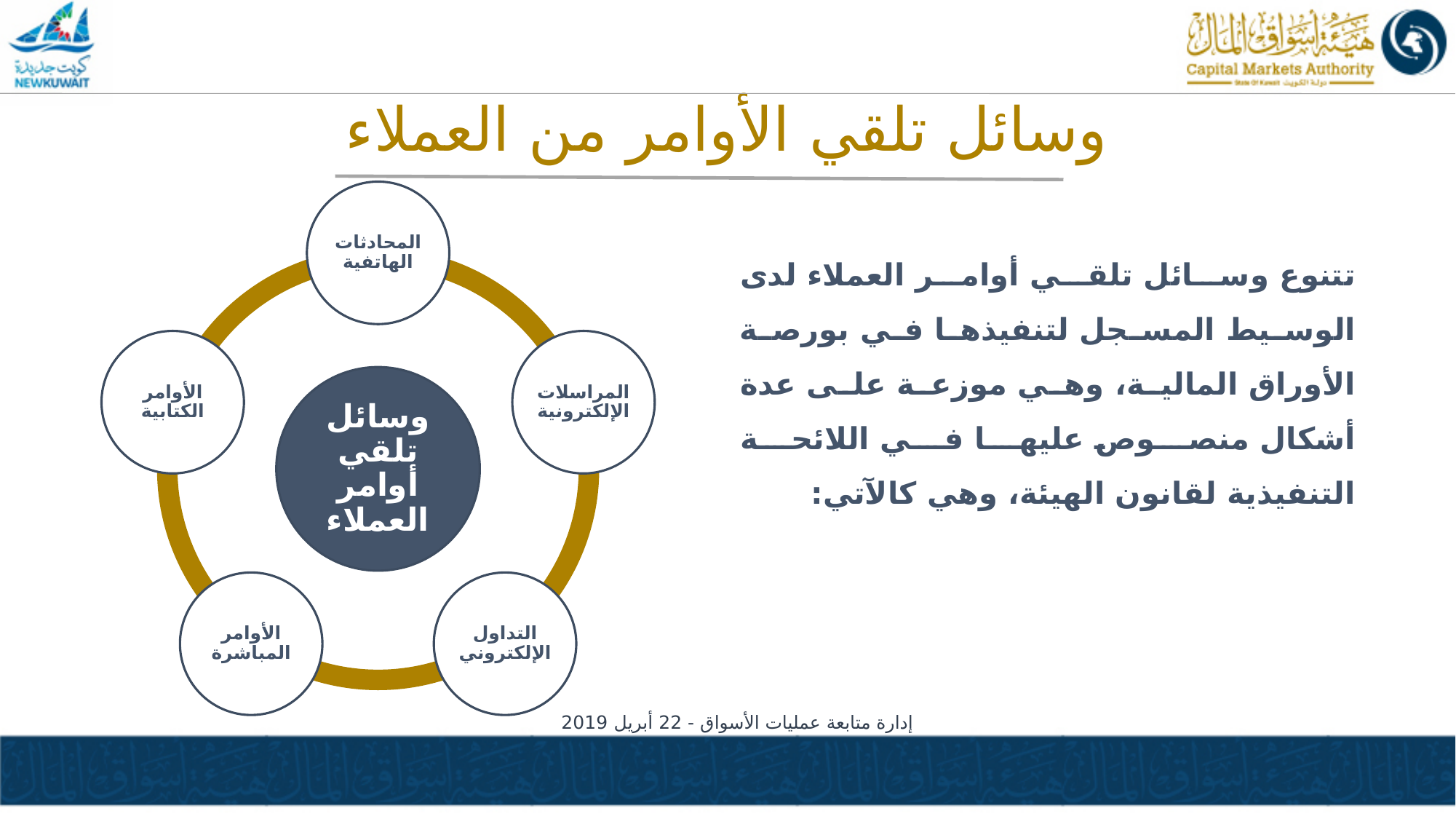

وسائل تلقي الأوامر من العملاء
وسائل تلقي أوامر العملاء
المحادثات الهاتفية
المراسلات الإلكترونية
التداول الإلكتروني
الأوامر المباشرة
الأوامر الكتابية
تتنوع وسائل تلقي أوامر العملاء لدى الوسيط المسجل لتنفيذها في بورصة الأوراق المالية، وهي موزعة على عدة أشكال منصوص عليها في اللائحة التنفيذية لقانون الهيئة، وهي كالآتي:
إدارة متابعة عمليات الأسواق - 22 أبريل 2019